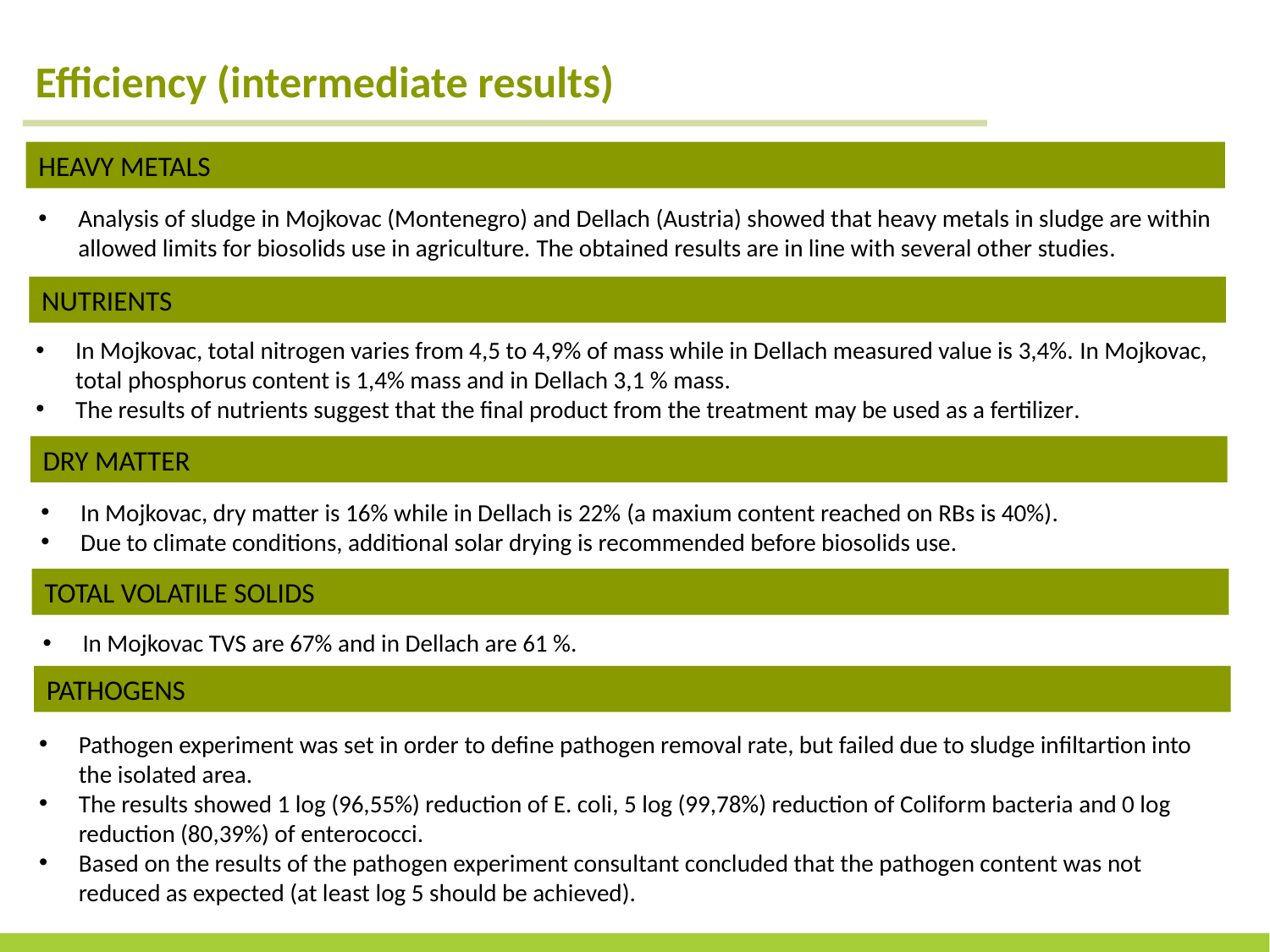

Efficiency (intermediate results)
HEAVY METALS
Analysis of sludge in Mojkovac (Montenegro) and Dellach (Austria) showed that heavy metals in sludge are within allowed limits for biosolids use in agriculture. The obtained results are in line with several other studies.
NUTRIENTS
In Mojkovac, total nitrogen varies from 4,5 to 4,9% of mass while in Dellach measured value is 3,4%. In Mojkovac, total phosphorus content is 1,4% mass and in Dellach 3,1 % mass.
The results of nutrients suggest that the final product from the treatment may be used as a fertilizer.
DRY MATTER
In Mojkovac, dry matter is 16% while in Dellach is 22% (a maxium content reached on RBs is 40%).
Due to climate conditions, additional solar drying is recommended before biosolids use.
TOTAL VOLATILE SOLIDS
In Mojkovac TVS are 67% and in Dellach are 61 %.
PATHOGENS
Pathogen experiment was set in order to define pathogen removal rate, but failed due to sludge infiltartion into the isolated area.
The results showed 1 log (96,55%) reduction of E. coli, 5 log (99,78%) reduction of Coliform bacteria and 0 log reduction (80,39%) of enterococci.
Based on the results of the pathogen experiment consultant concluded that the pathogen content was not reduced as expected (at least log 5 should be achieved).